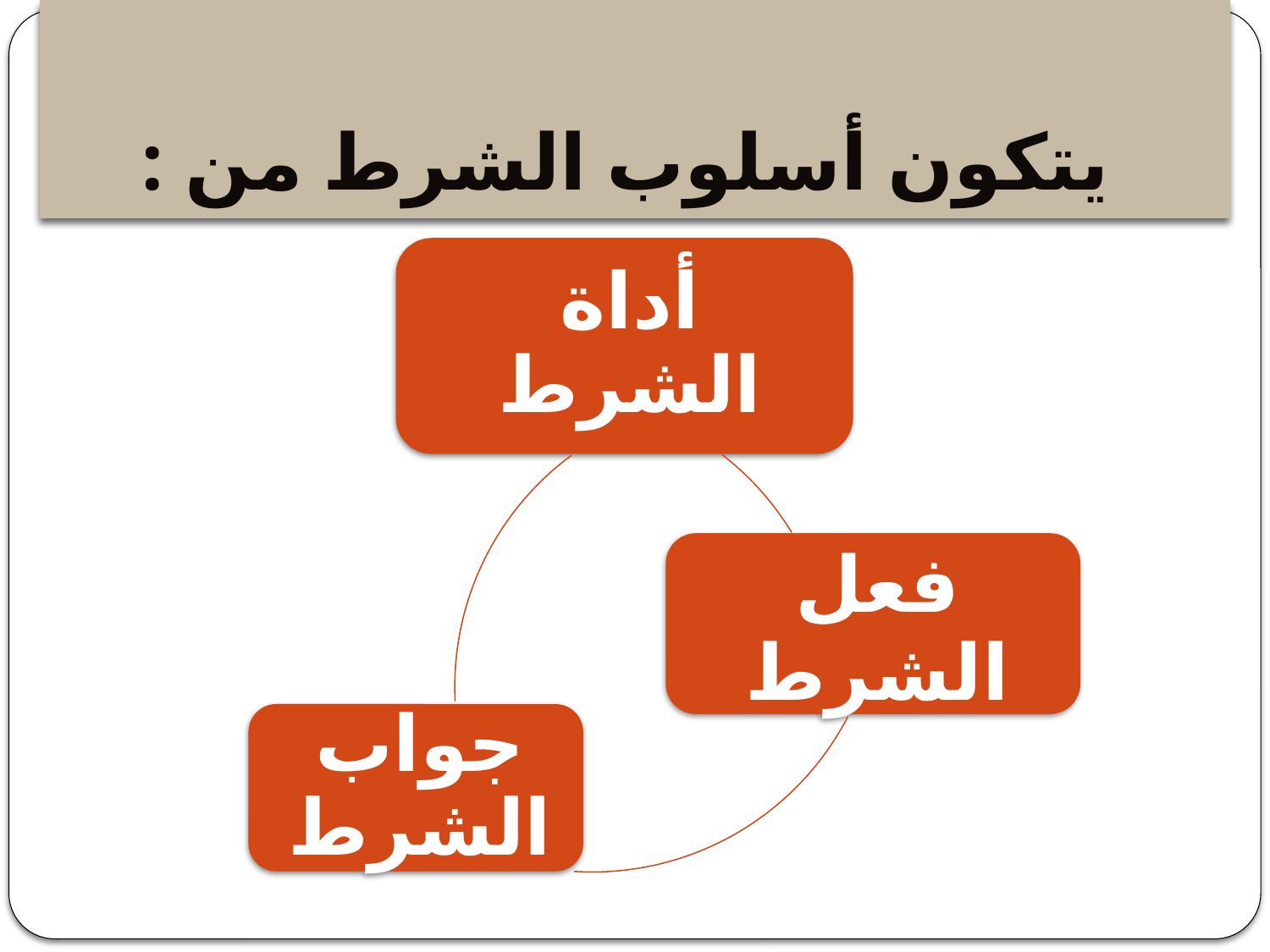

# يتكون أسلوب الشرط من :
أداة الشرط
فعل الشرط
جواب الشرط